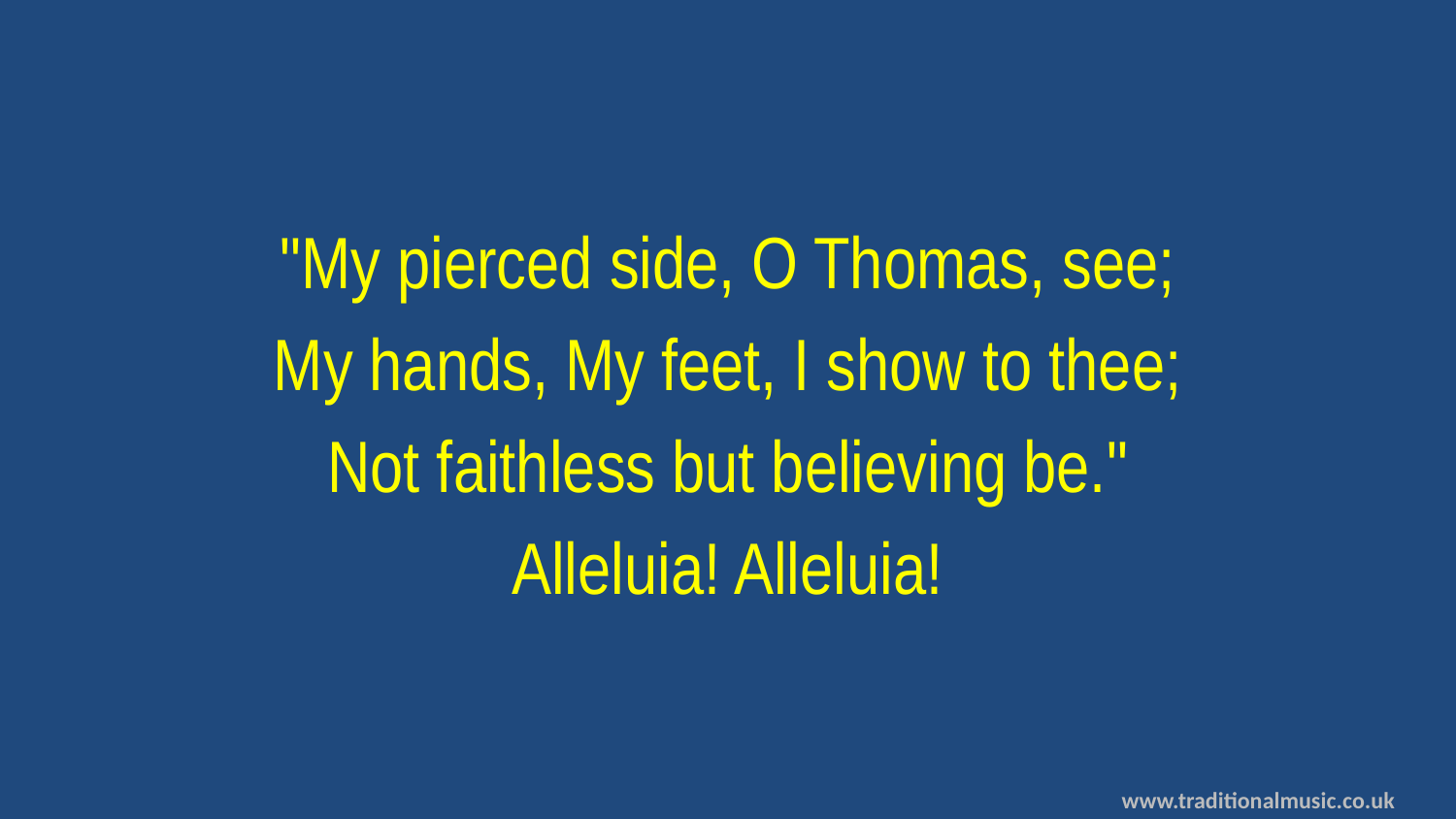

"My pierced side, O Thomas, see;
My hands, My feet, I show to thee;
Not faithless but believing be."
Alleluia! Alleluia!